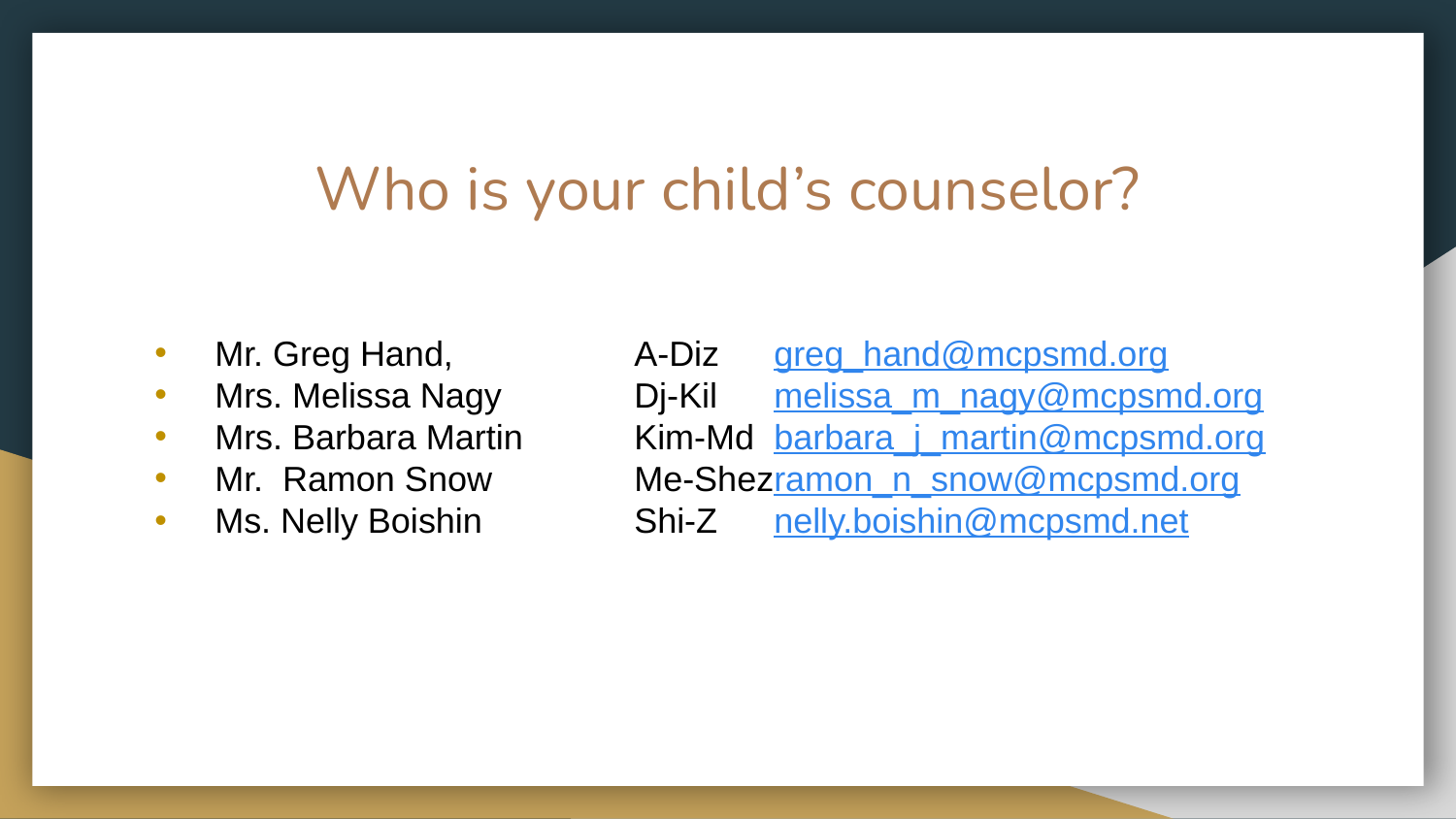

# Who is your child’s counselor?
Mr. Greg Hand,    		A-Diz 		greg_hand@mcpsmd.org
Mrs. Melissa Nagy  		Dj-Kil		melissa_m_nagy@mcpsmd.org
Mrs. Barbara Martin	Kim-Md		barbara_j_martin@mcpsmd.org
Mr.  Ramon Snow		Me-Shez		ramon_n_snow@mcpsmd.org
Ms. Nelly Boishin		Shi-Z		nelly.boishin@mcpsmd.net